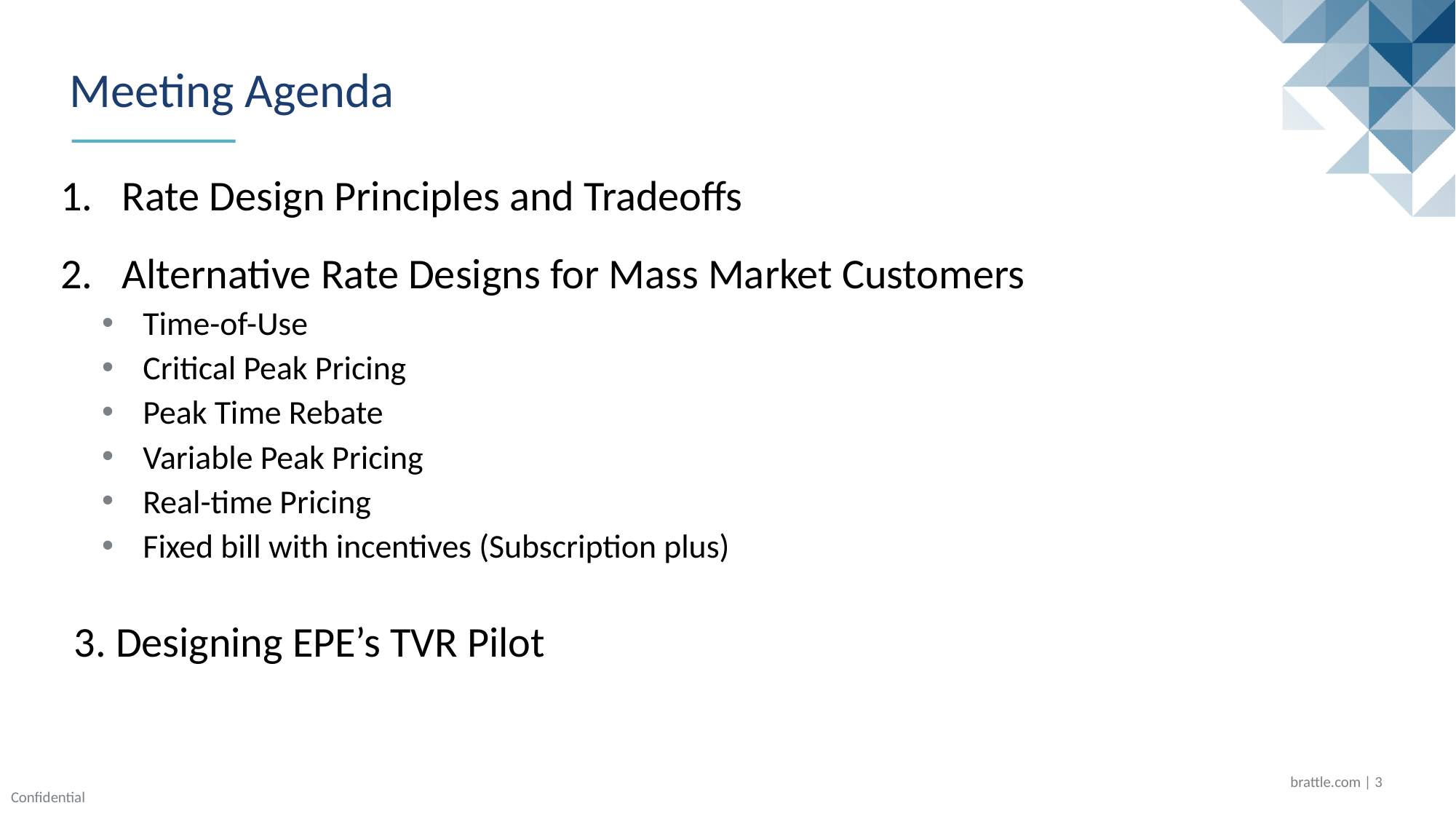

# Meeting Agenda
Rate Design Principles and Tradeoffs
Alternative Rate Designs for Mass Market Customers
Time-of-Use
Critical Peak Pricing
Peak Time Rebate
Variable Peak Pricing
Real-time Pricing
Fixed bill with incentives (Subscription plus)

3. Designing EPE’s TVR Pilot

brattle.com | 3
Confidential